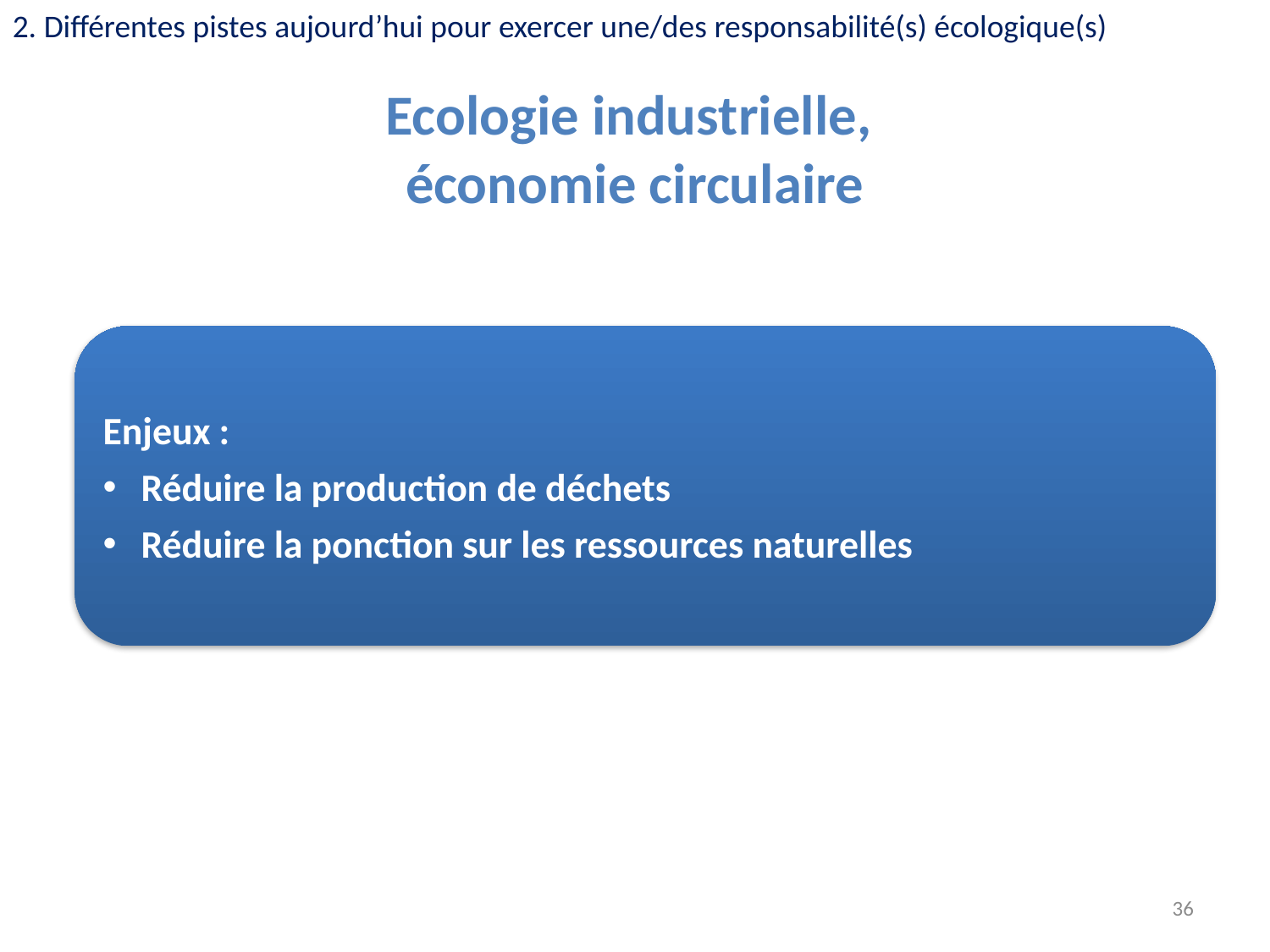

2. Différentes pistes aujourd’hui pour exercer une/des responsabilité(s) écologique(s)
# Ecologie industrielle, économie circulaire
Enjeux :
Réduire la production de déchets
Réduire la ponction sur les ressources naturelles
36